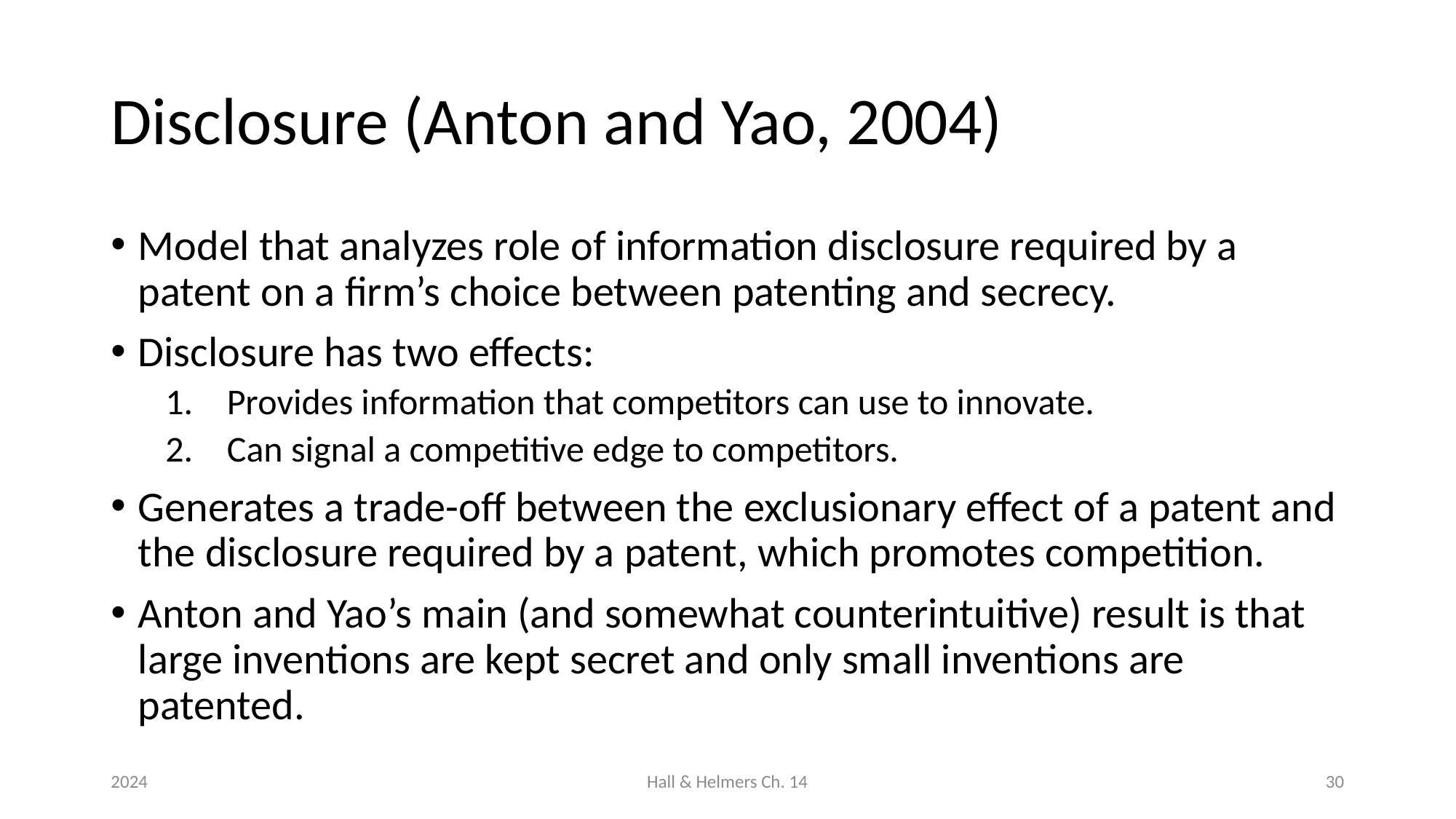

# Disclosure (Anton and Yao, 2004)
Model that analyzes role of information disclosure required by a patent on a firm’s choice between patenting and secrecy.
Disclosure has two effects:
Provides information that competitors can use to innovate.
Can signal a competitive edge to competitors.
Generates a trade-off between the exclusionary effect of a patent and the disclosure required by a patent, which promotes competition.
Anton and Yao’s main (and somewhat counterintuitive) result is that large inventions are kept secret and only small inventions are patented.
2024
Hall & Helmers Ch. 14
30